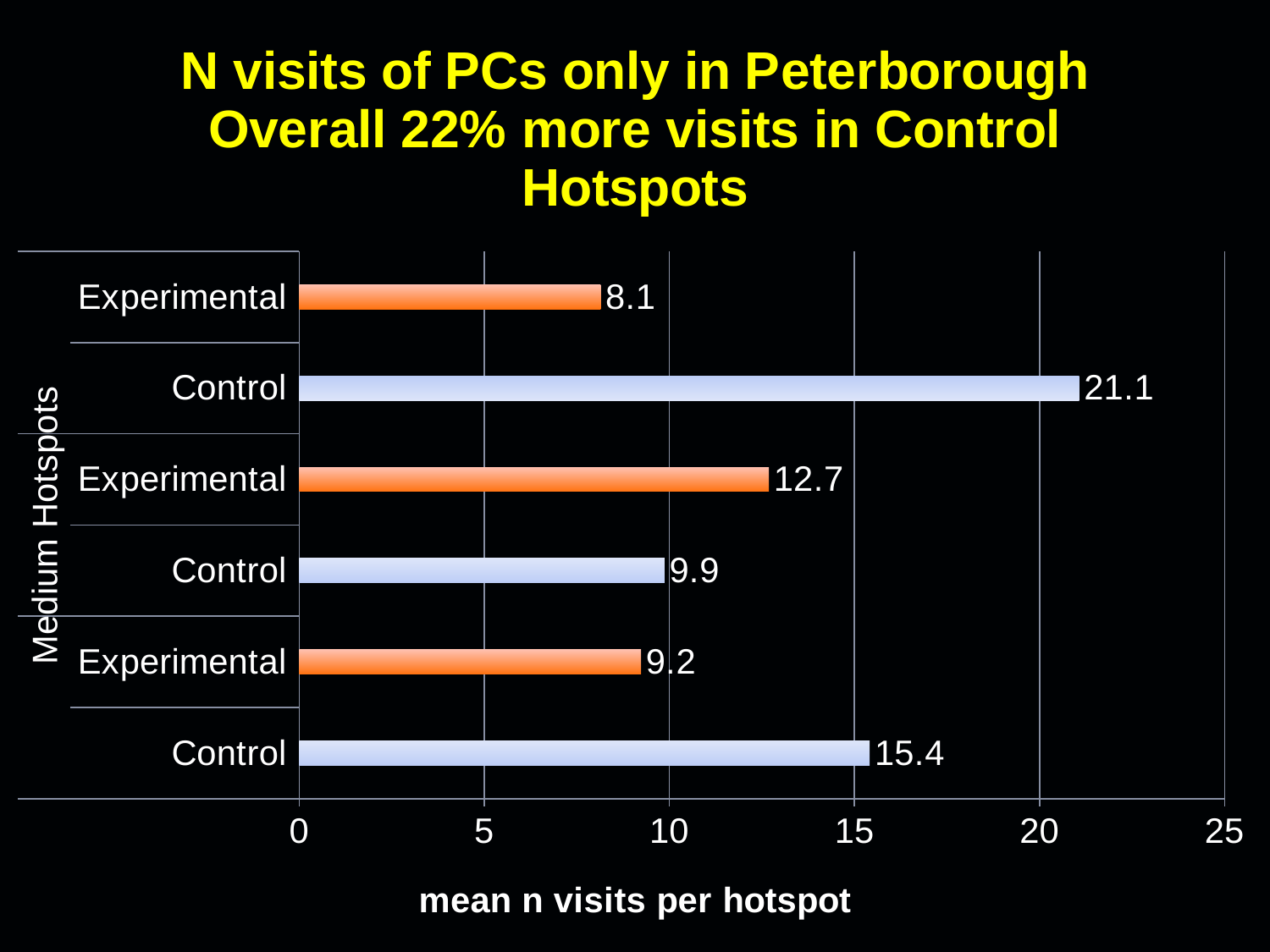

### Chart: N visits of PCs only in Peterborough
Overall 22% more visits in Control Hotspots

| Category | PCs |
|---|---|
| Control | 15.41310545080773 |
| Experimental | 9.23284719421478 |
| Control | 9.86839989136409 |
| Experimental | 12.69015235387696 |
| Control | 21.06947181171319 |
| Experimental | 8.138573558078201 |